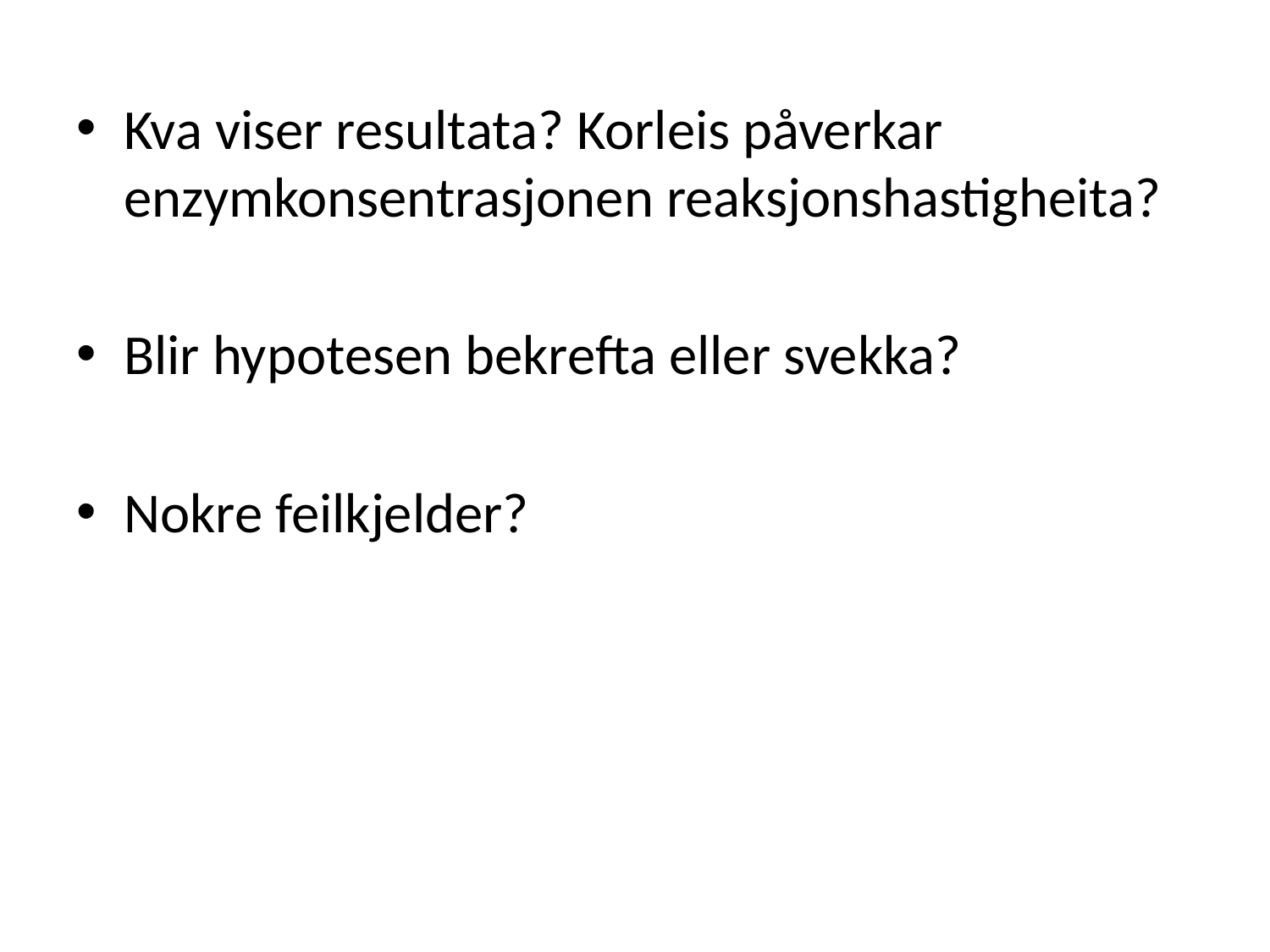

Kva viser resultata? Korleis påverkar enzymkonsentrasjonen reaksjonshastigheita?

Blir hypotesen bekrefta eller svekka?

Nokre feilkjelder?